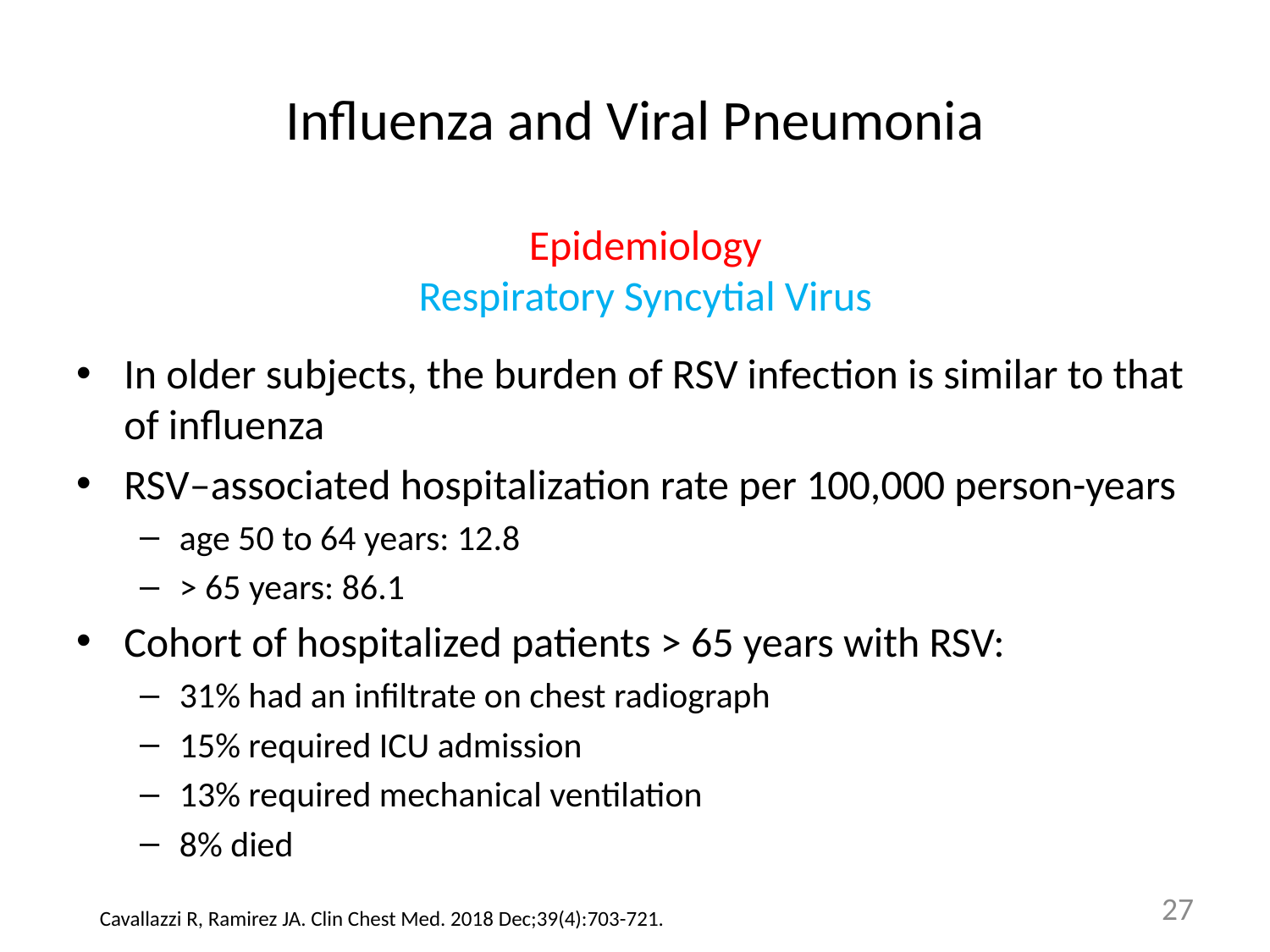

# Influenza and Viral Pneumonia
Epidemiology
Respiratory Syncytial Virus

In older subjects, the burden of RSV infection is similar to that of influenza
RSV–associated hospitalization rate per 100,000 person-years
age 50 to 64 years: 12.8
> 65 years: 86.1
Cohort of hospitalized patients > 65 years with RSV:
31% had an infiltrate on chest radiograph
15% required ICU admission
13% required mechanical ventilation
8% died
27
Cavallazzi R, Ramirez JA. Clin Chest Med. 2018 Dec;39(4):703-721.